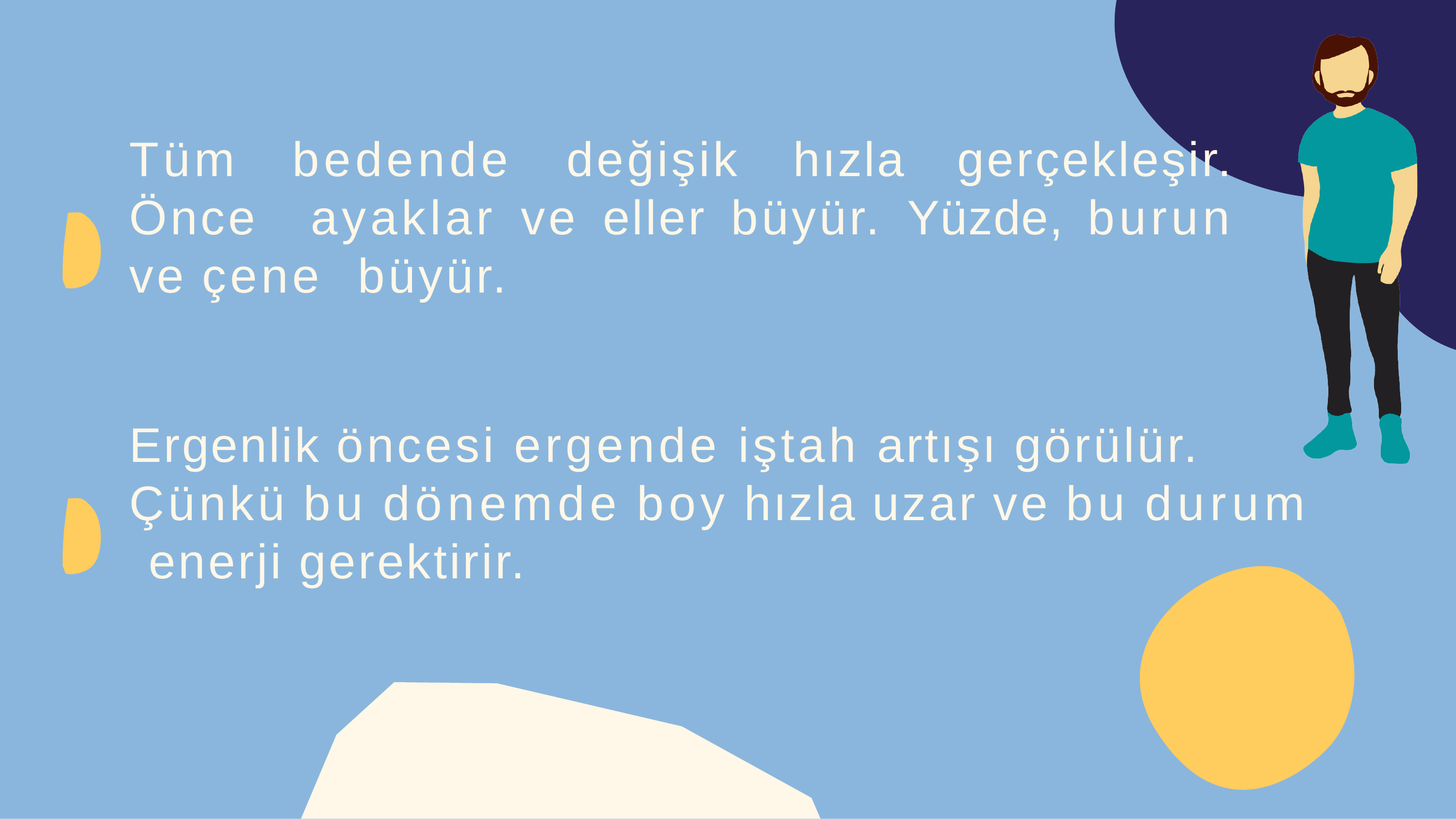

Tüm bedende değişik hızla gerçekleşir. Önce  ayaklar ve eller büyür. Yüzde, burun ve çene  büyür.
Ergenlik öncesi ergende iştah artışı görülür.  Çünkü bu dönemde boy hızla uzar ve bu durum  enerji gerektirir.